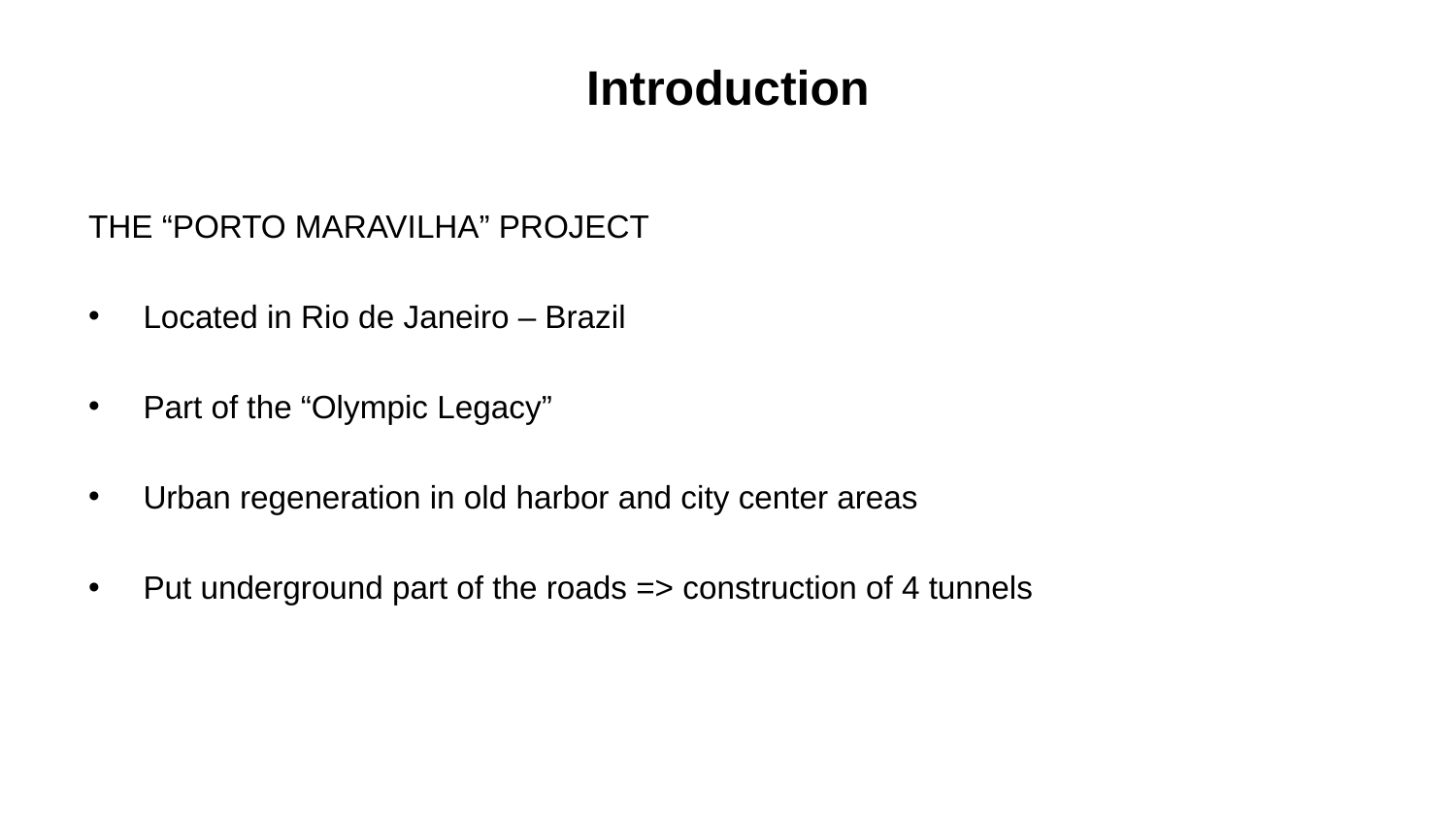

# Introduction
THE “PORTO MARAVILHA” PROJECT

Located in Rio de Janeiro – Brazil

Part of the “Olympic Legacy”

Urban regeneration in old harbor and city center areas

Put underground part of the roads => construction of 4 tunnels